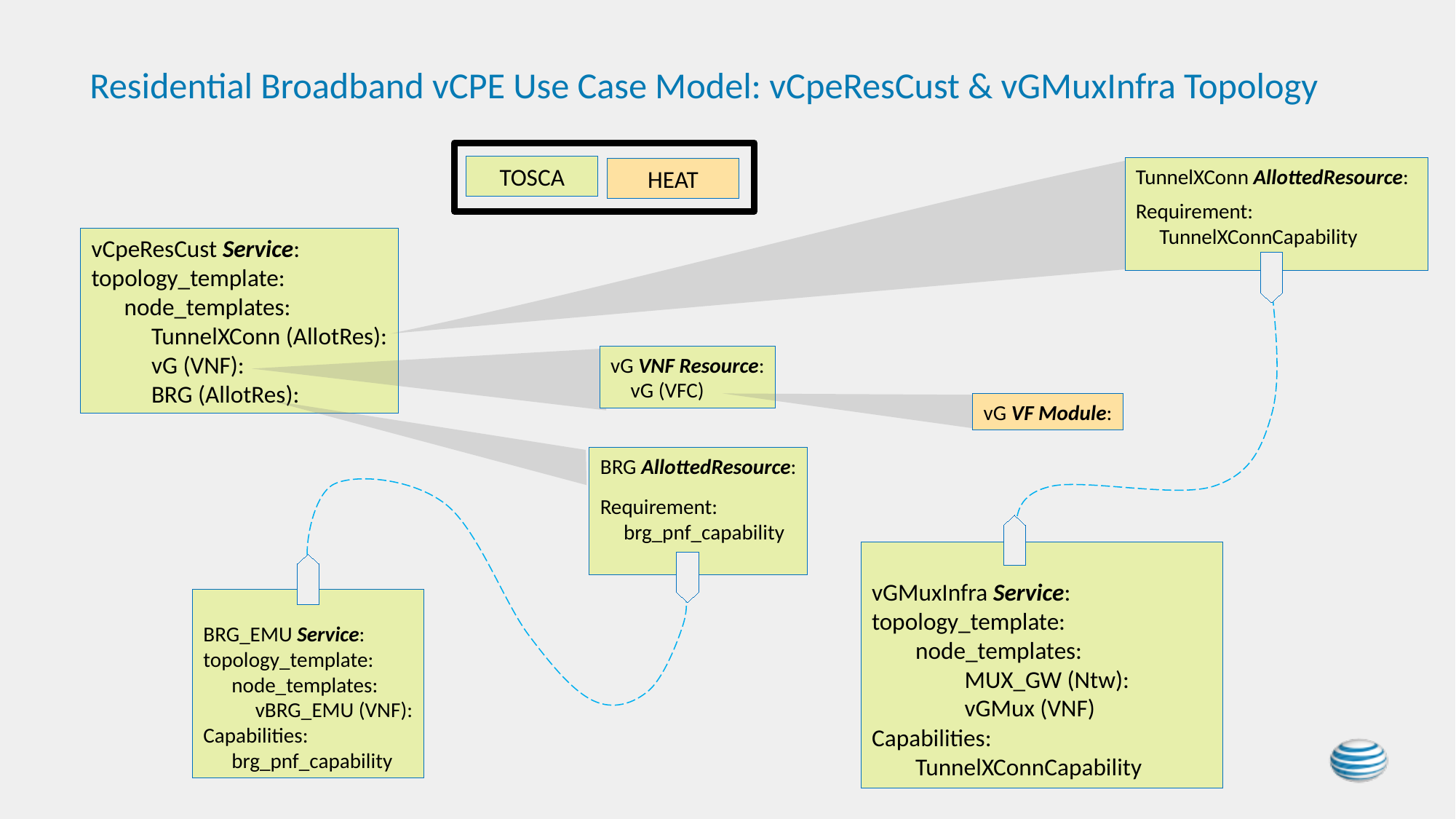

# Residential Broadband vCPE Use Case Model: vCpeResCust & vGMuxInfra Topology

TOSCA
HEAT
TunnelXConn AllottedResource:

Requirement:
     TunnelXConnCapability

vCpeResCust Service:
topology_template:
      node_templates:
           TunnelXConn (AllotRes):
           vG (VNF):
           BRG (AllotRes):

vG VNF Resource:
vG (VFC)

vG VF Module:

BRG AllottedResource:

Requirement:
     brg_pnf_capability

vGMuxInfra Service:
topology_template:
        node_templates:
                 MUX_GW (Ntw):
                 vGMux (VNF)
Capabilities:
        TunnelXConnCapability

BRG_EMU Service:
topology_template:
      node_templates:
           vBRG_EMU (VNF):
Capabilities:
      brg_pnf_capability